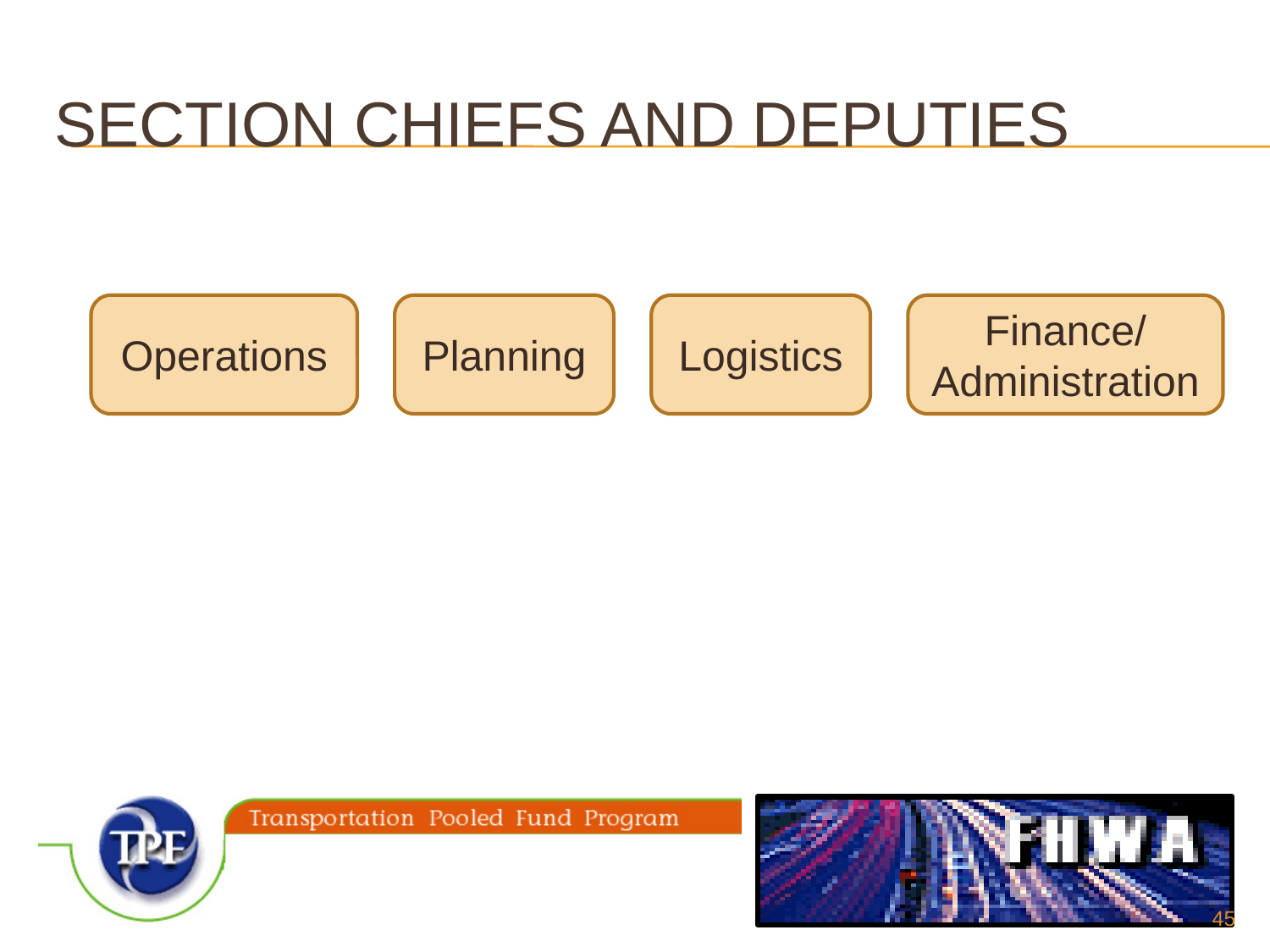

# SECTION CHIEFS AND DEPUTIES
Operations
Planning
Logistics
Finance/ Administration

45